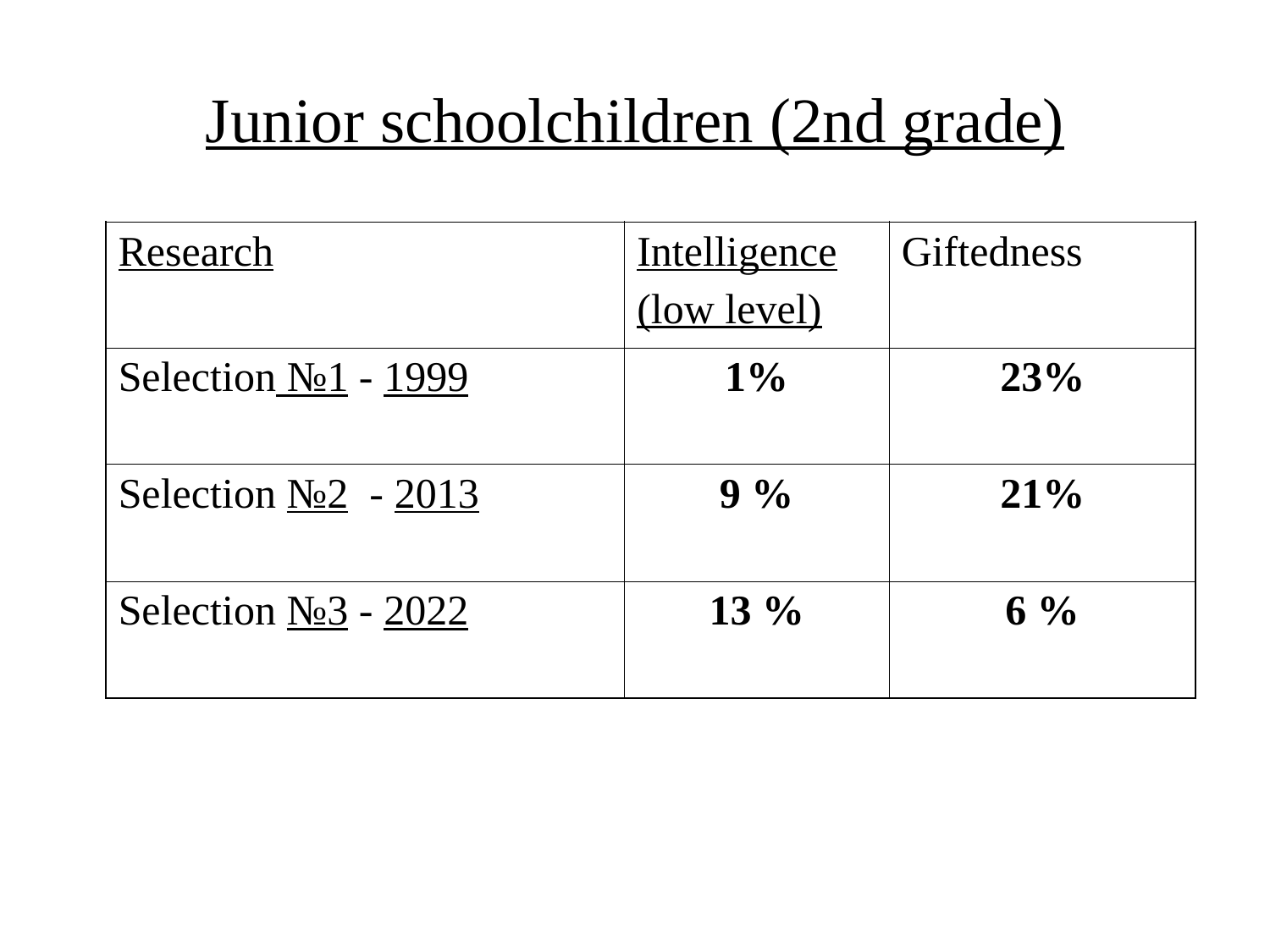

Junior schoolchildren (2nd grade)
| Research | Intelligence (low level) | Giftedness |
| --- | --- | --- |
| Selection №1 - 1999 | 1% | 23% |
| Selection №2 - 2013 | 9 % | 21% |
| Selection №3 - 2022 | 13 % | 6 % |